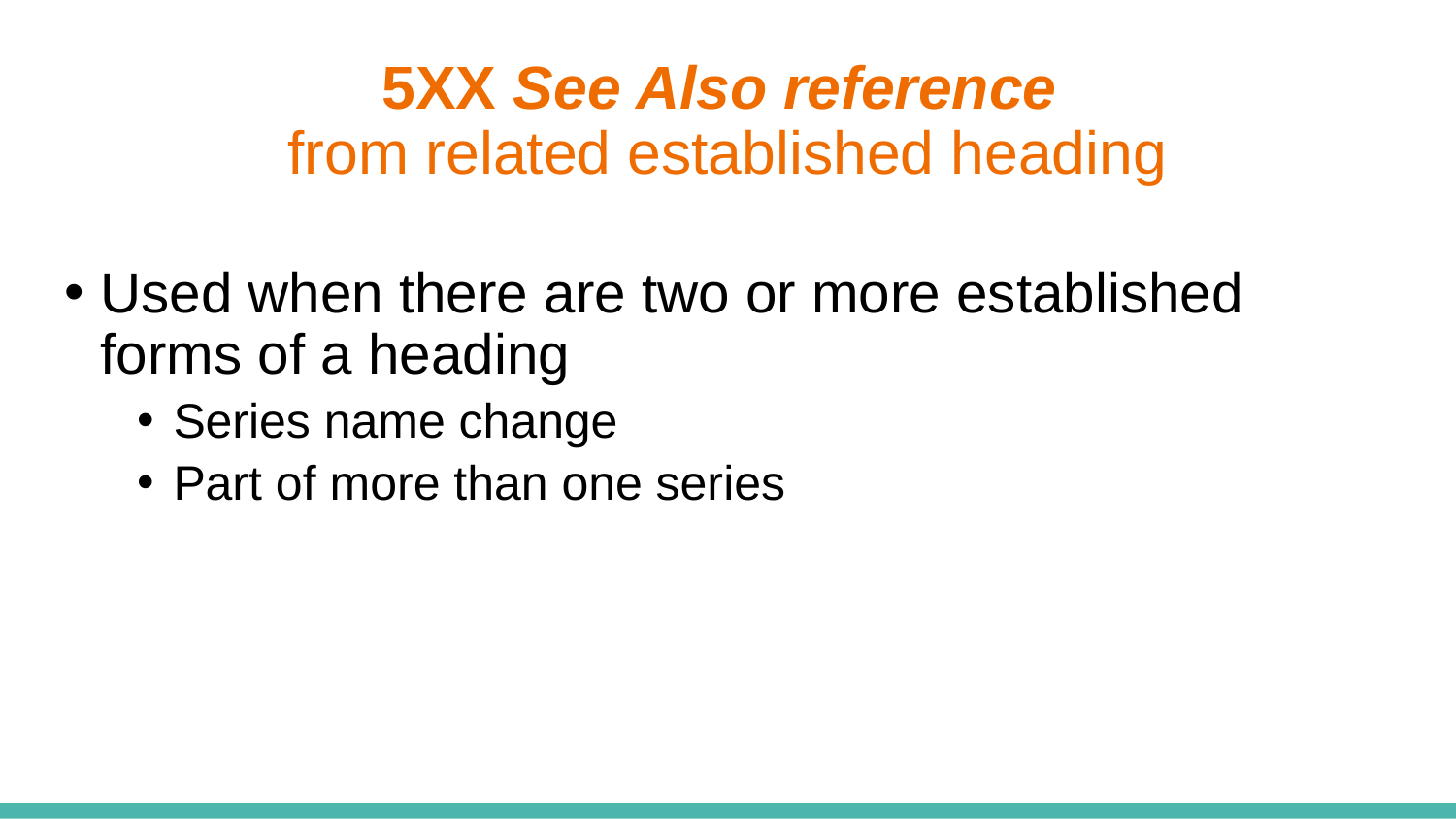

# 5XX See Also reference from related established heading
Used when there are two or more established forms of a heading
Series name change
Part of more than one series